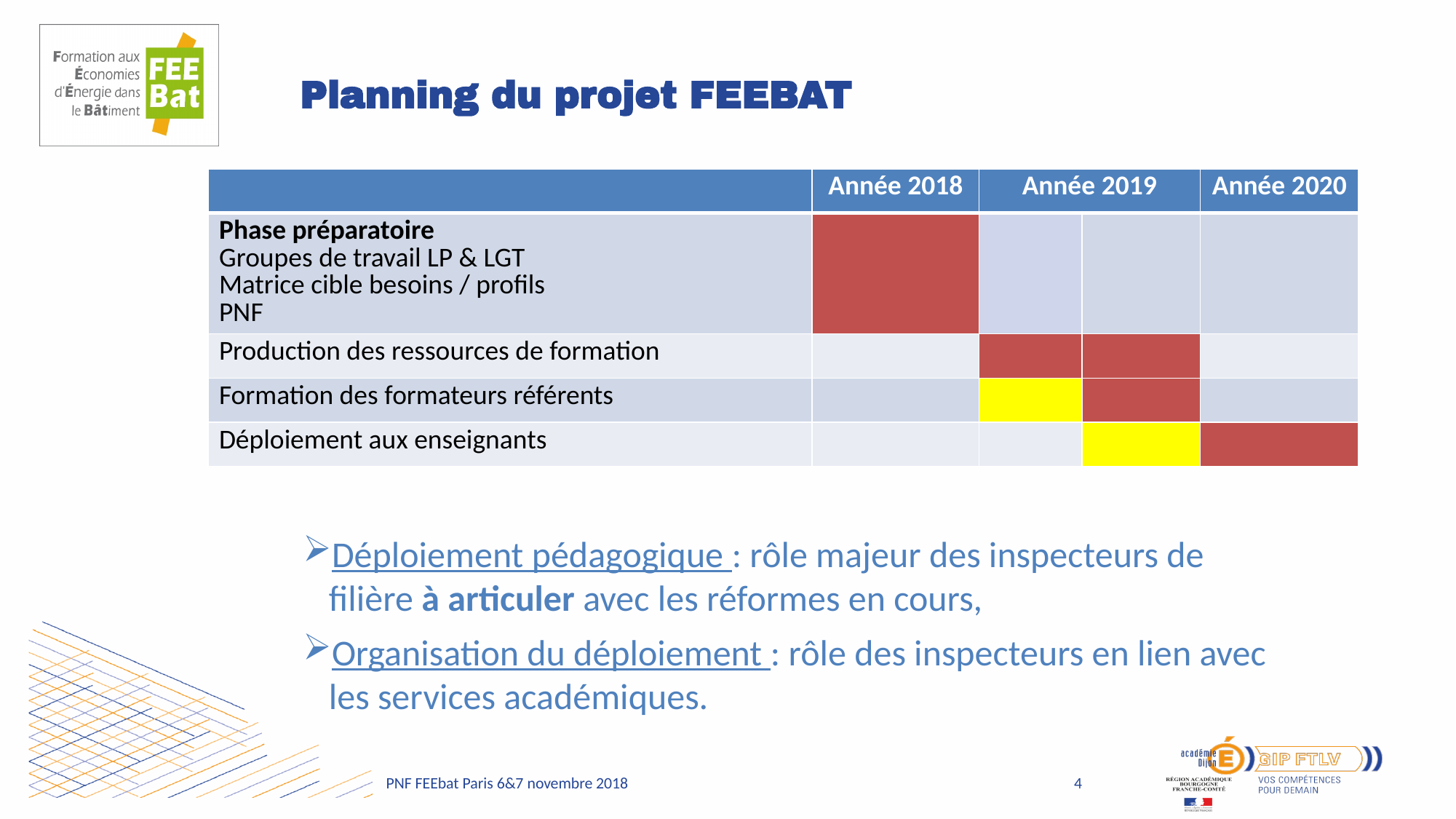

# Planning du projet FEEBAT
|  | Année 2018 | Année 2019 |  | Année 2020 |
| --- | --- | --- | --- | --- |
| Phase préparatoire Groupes de travail LP & LGT Matrice cible besoins / profils PNF |  |  |  |  |
| Production des ressources de formation |  |  |  |  |
| Formation des formateurs référents |  |  |  |  |
| Déploiement aux enseignants |  |  |  |  |
Déploiement pédagogique : rôle majeur des inspecteurs de filière à articuler avec les réformes en cours,

Organisation du déploiement : rôle des inspecteurs en lien avec les services académiques.
4
PNF FEEbat Paris 6&7 novembre 2018